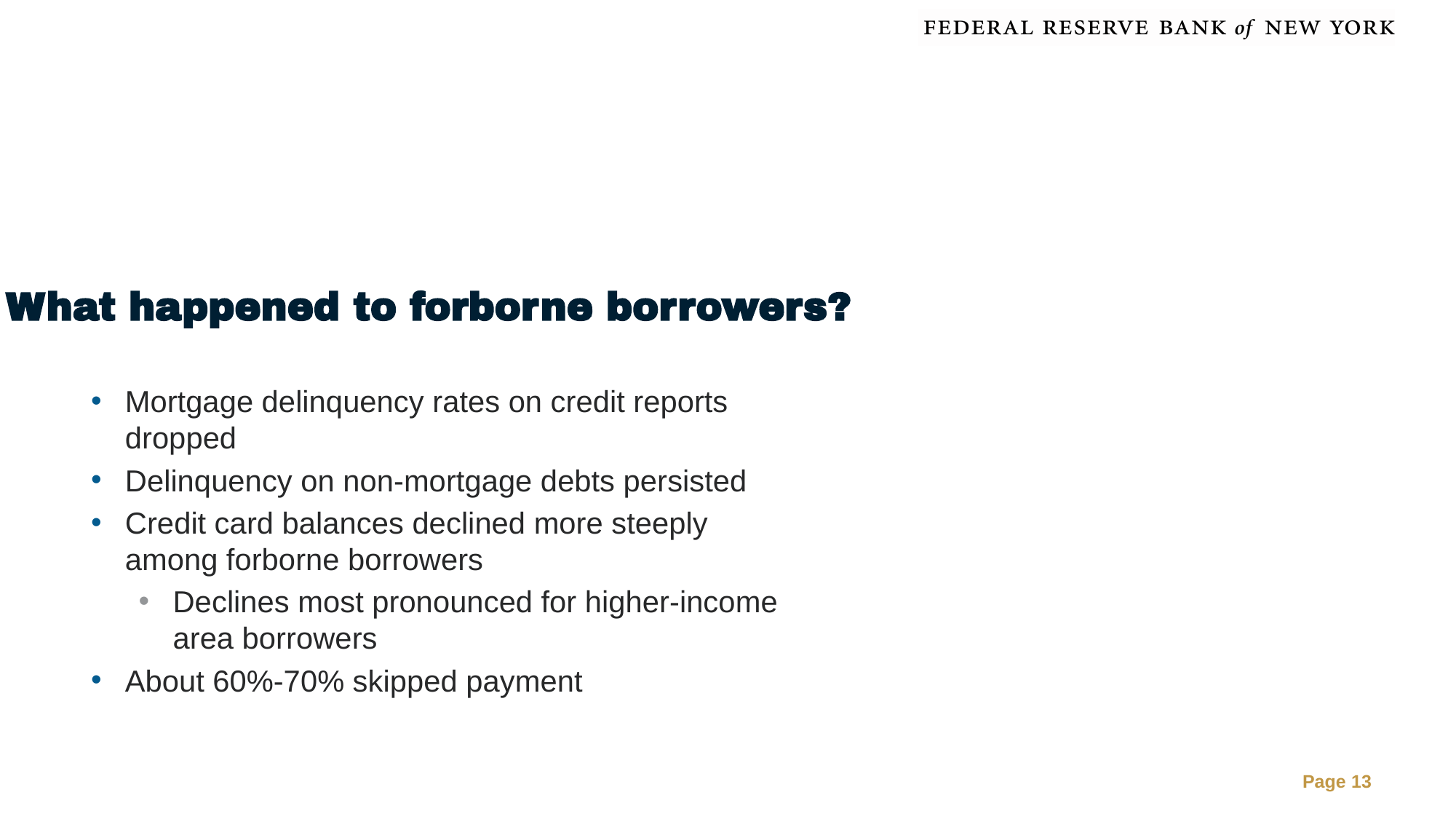

# What happened to forborne borrowers?
Mortgage delinquency rates on credit reports dropped
Delinquency on non-mortgage debts persisted
Credit card balances declined more steeply among forborne borrowers
Declines most pronounced for higher-income area borrowers
About 60%-70% skipped payment

Page 13